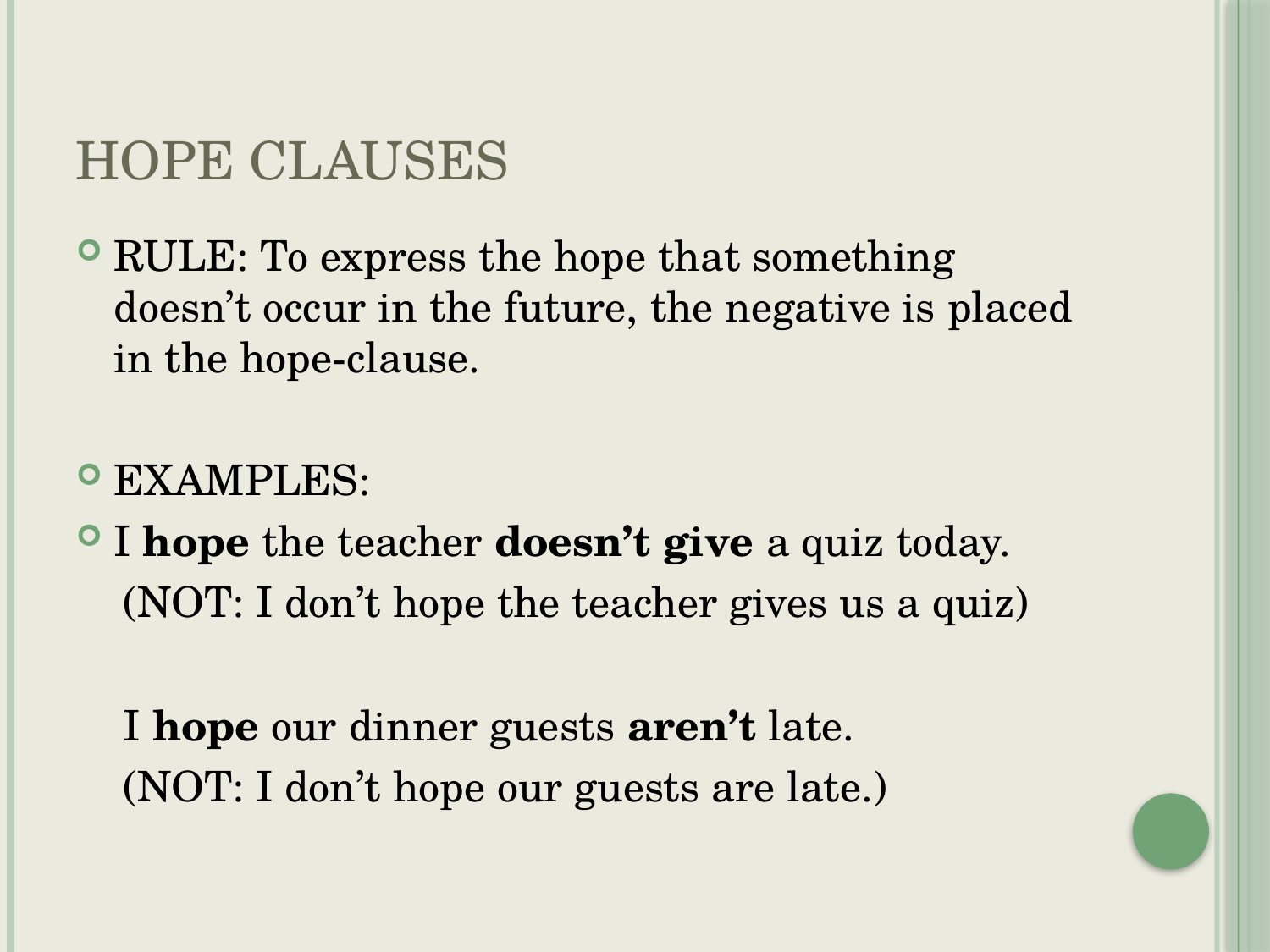

# Hope Clauses
RULE: To express the hope that something doesn’t occur in the future, the negative is placed in the hope-clause.

EXAMPLES:
I hope the teacher doesn’t give a quiz today.
    (NOT: I don’t hope the teacher gives us a quiz)

    I hope our dinner guests aren’t late.
    (NOT: I don’t hope our guests are late.)